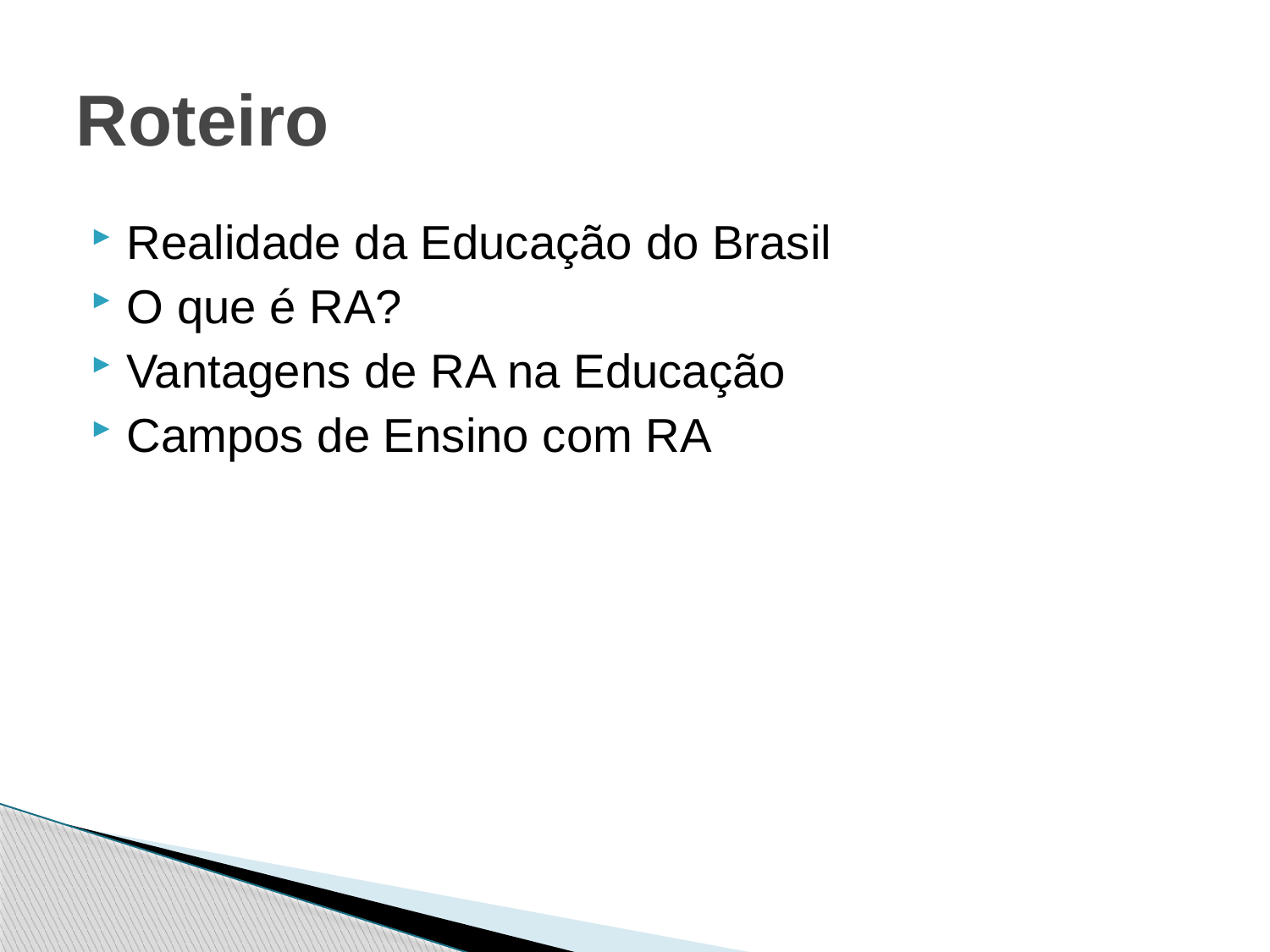

# Roteiro
Realidade da Educação do Brasil
O que é RA?
Vantagens de RA na Educação
Campos de Ensino com RA